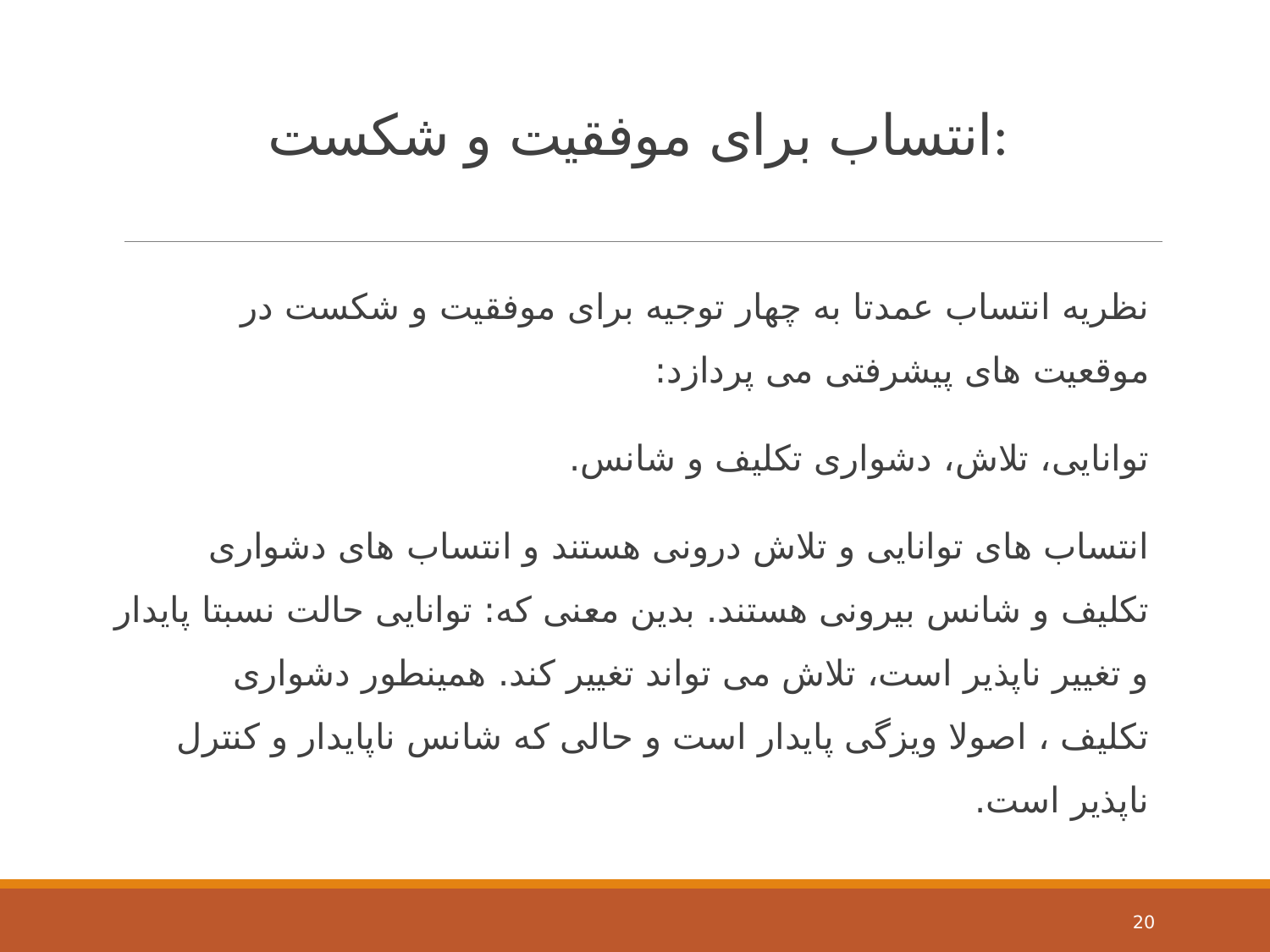

# انتساب برای موفقیت و شکست:
نظریه انتساب عمدتا به چهار توجیه برای موفقیت و شکست در موقعیت های پیشرفتی می پردازد:
توانایی، تلاش، دشواری تکلیف و شانس.
انتساب های توانایی و تلاش درونی هستند و انتساب های دشواری تکلیف و شانس بیرونی هستند. بدین معنی که: توانایی حالت نسبتا پایدار و تغییر ناپذیر است، تلاش می تواند تغییر کند. همینطور دشواری تکلیف ، اصولا ویزگی پایدار است و حالی که شانس ناپایدار و کنترل ناپذیر است.
20